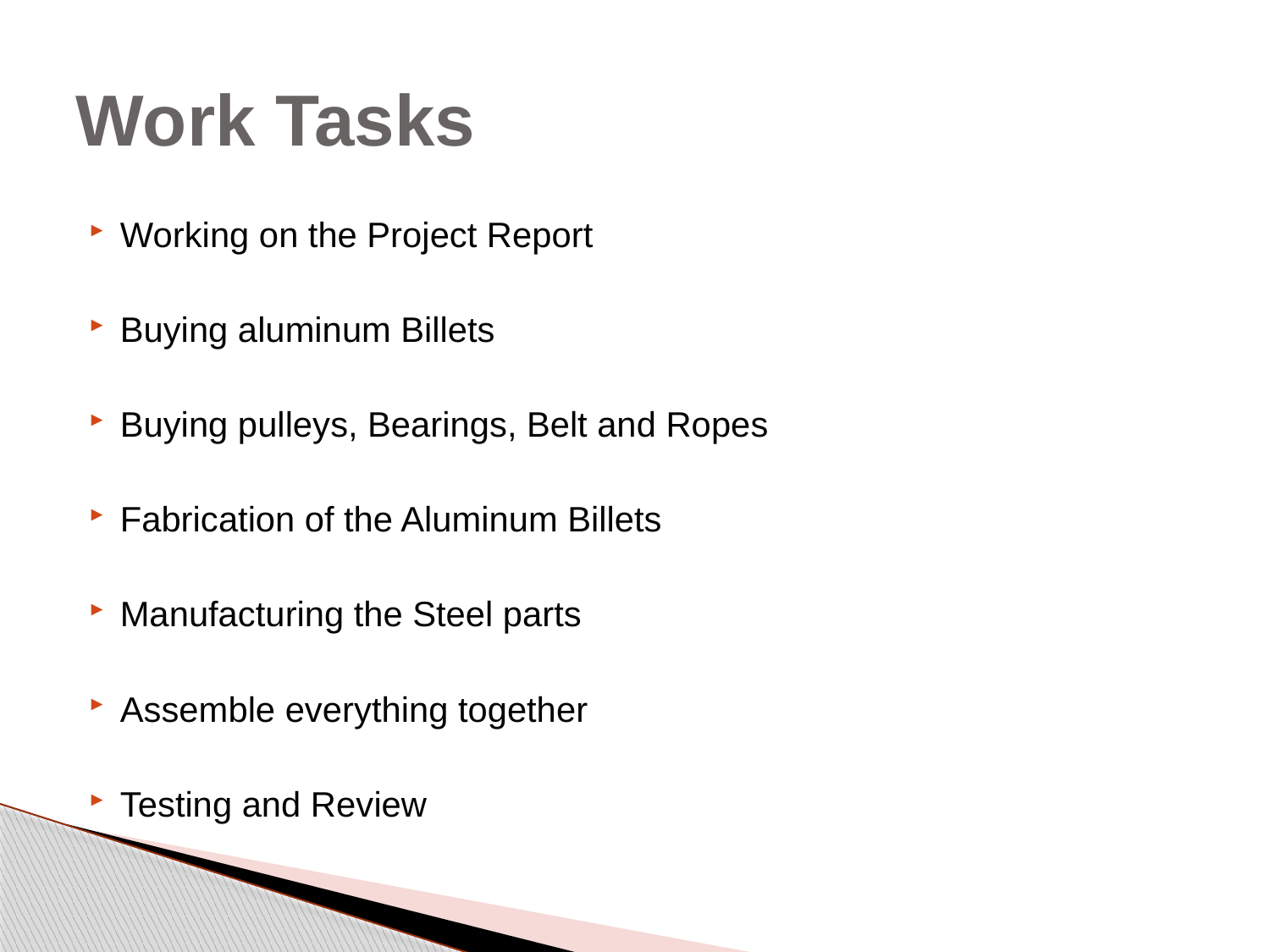

# Work Tasks
Working on the Project Report

Buying aluminum Billets

Buying pulleys, Bearings, Belt and Ropes

Fabrication of the Aluminum Billets

Manufacturing the Steel parts

Assemble everything together

Testing and Review